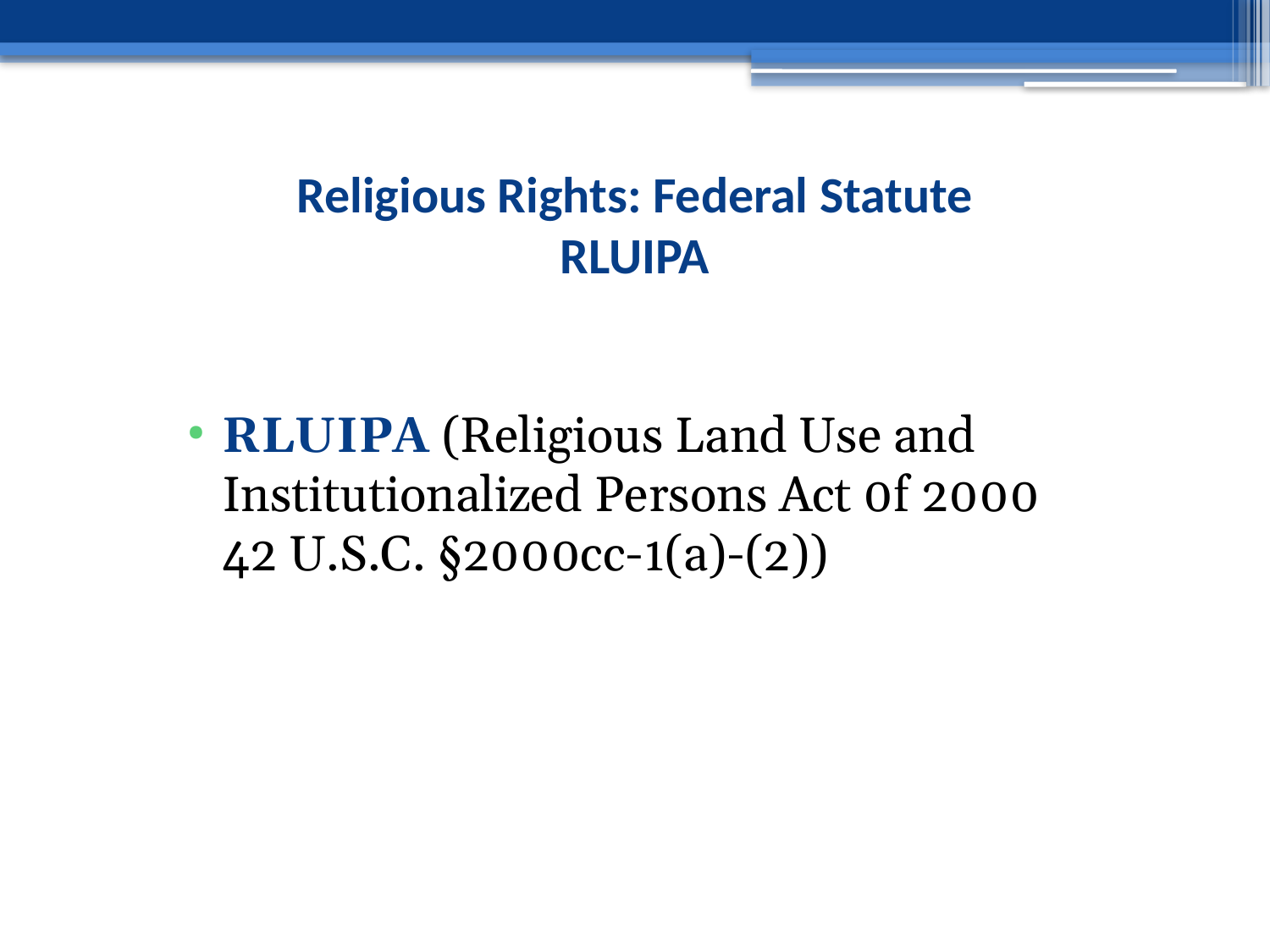

# Religious Rights: Federal Statute RLUIPA

RLUIPA (Religious Land Use and Institutionalized Persons Act 0f 2000 42 U.S.C. §2000cc-1(a)-(2))